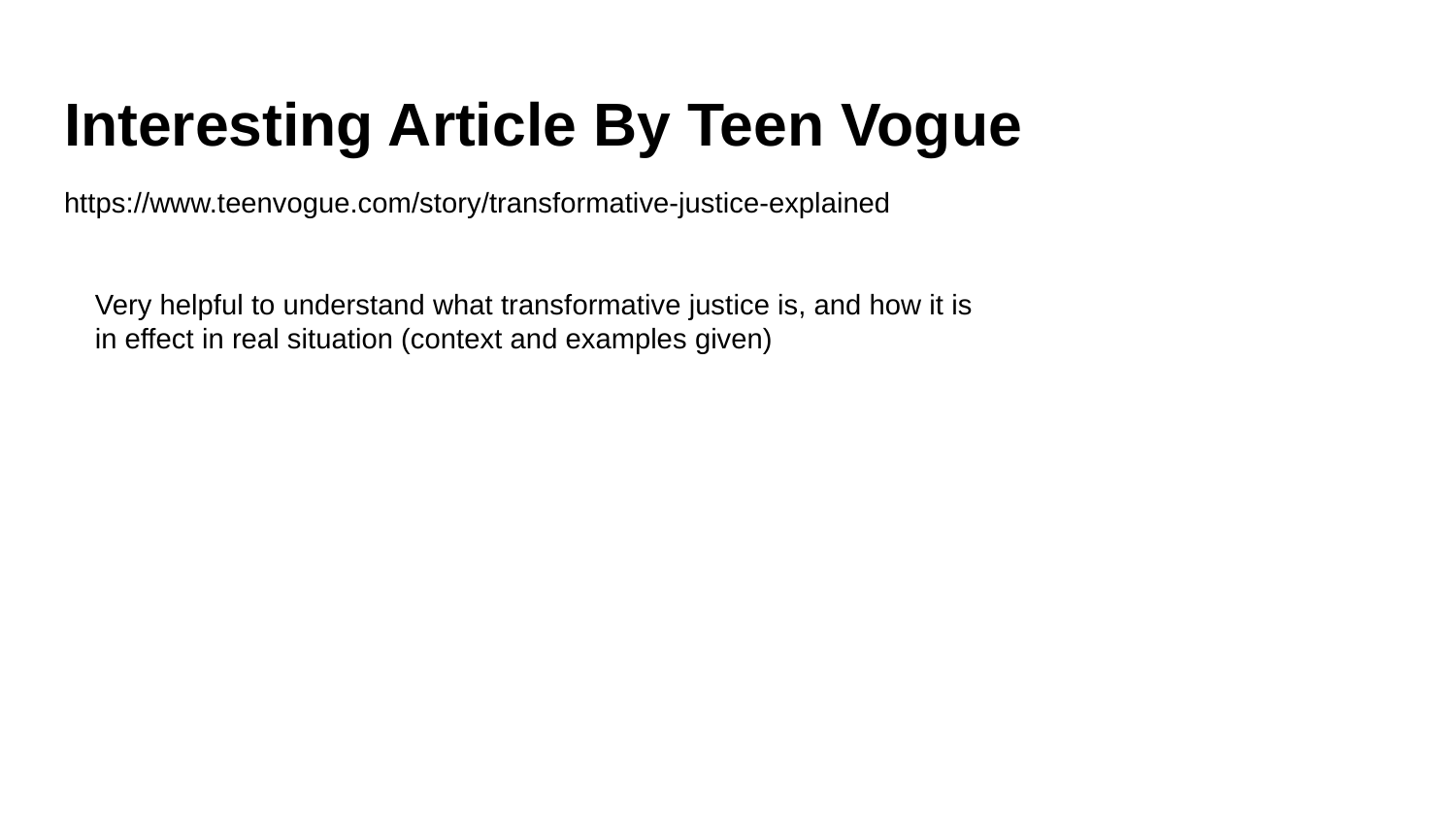

# Interesting Article By Teen Vogue
https://www.teenvogue.com/story/transformative-justice-explained
Very helpful to understand what transformative justice is, and how it is in effect in real situation (context and examples given)